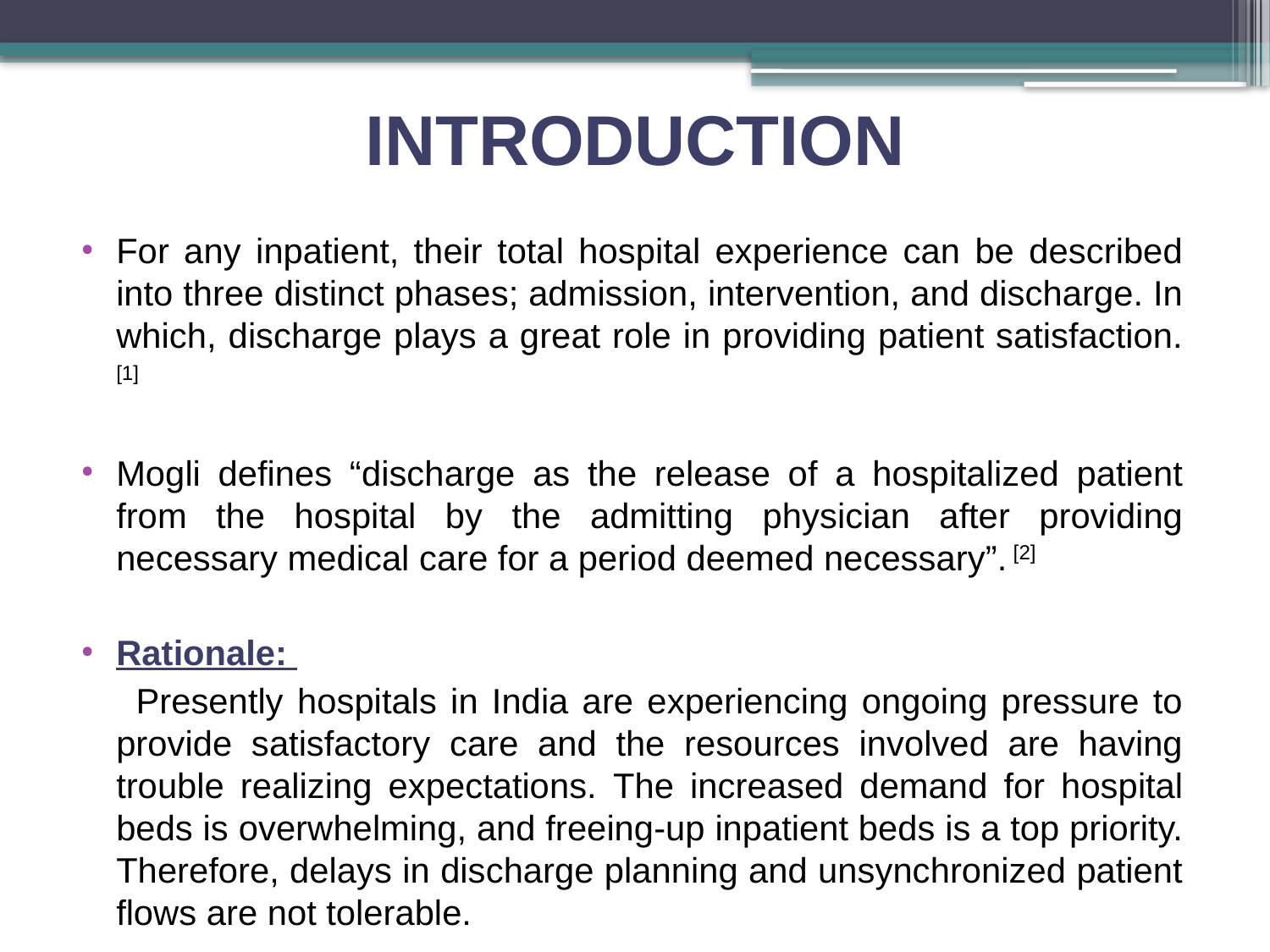

# INTRODUCTION
For any inpatient, their total hospital experience can be described into three distinct phases; admission, intervention, and discharge. In which, discharge plays a great role in providing patient satisfaction.[1]

Mogli defines “discharge as the release of a hospitalized patient from the hospital by the admitting physician after providing necessary medical care for a period deemed necessary”. [2]

Rationale:
    Presently hospitals in India are experiencing ongoing pressure to provide satisfactory care and the resources involved are having trouble realizing expectations. The increased demand for hospital beds is overwhelming, and freeing-up inpatient beds is a top priority. Therefore, delays in discharge planning and unsynchronized patient flows are not tolerable.